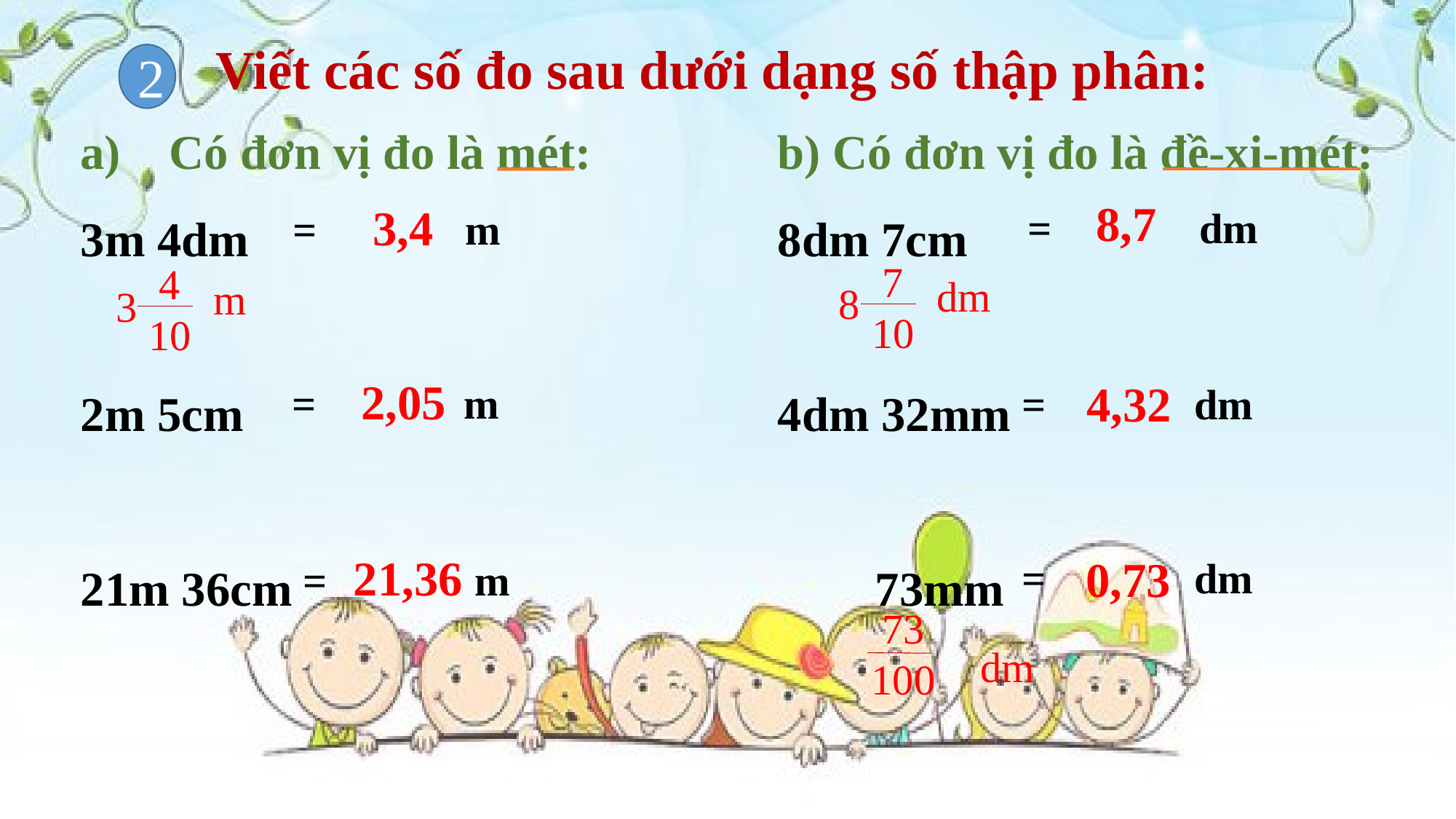

Viết các số đo sau dưới dạng số thập phân:
2
b) Có đơn vị đo là đề-xi-mét:
8dm 7cm

4dm 32mm

        73mm
Có đơn vị đo là mét:
3m 4dm

2m 5cm

21m 36cm
 8,7
 3,4
=              dm
=              m
 7
10
dm
 8
 4
10
m
 3
 2,05
 4,32
=              m
=              dm
 21,36
 0,73
=              dm
=              m
 73
100
dm